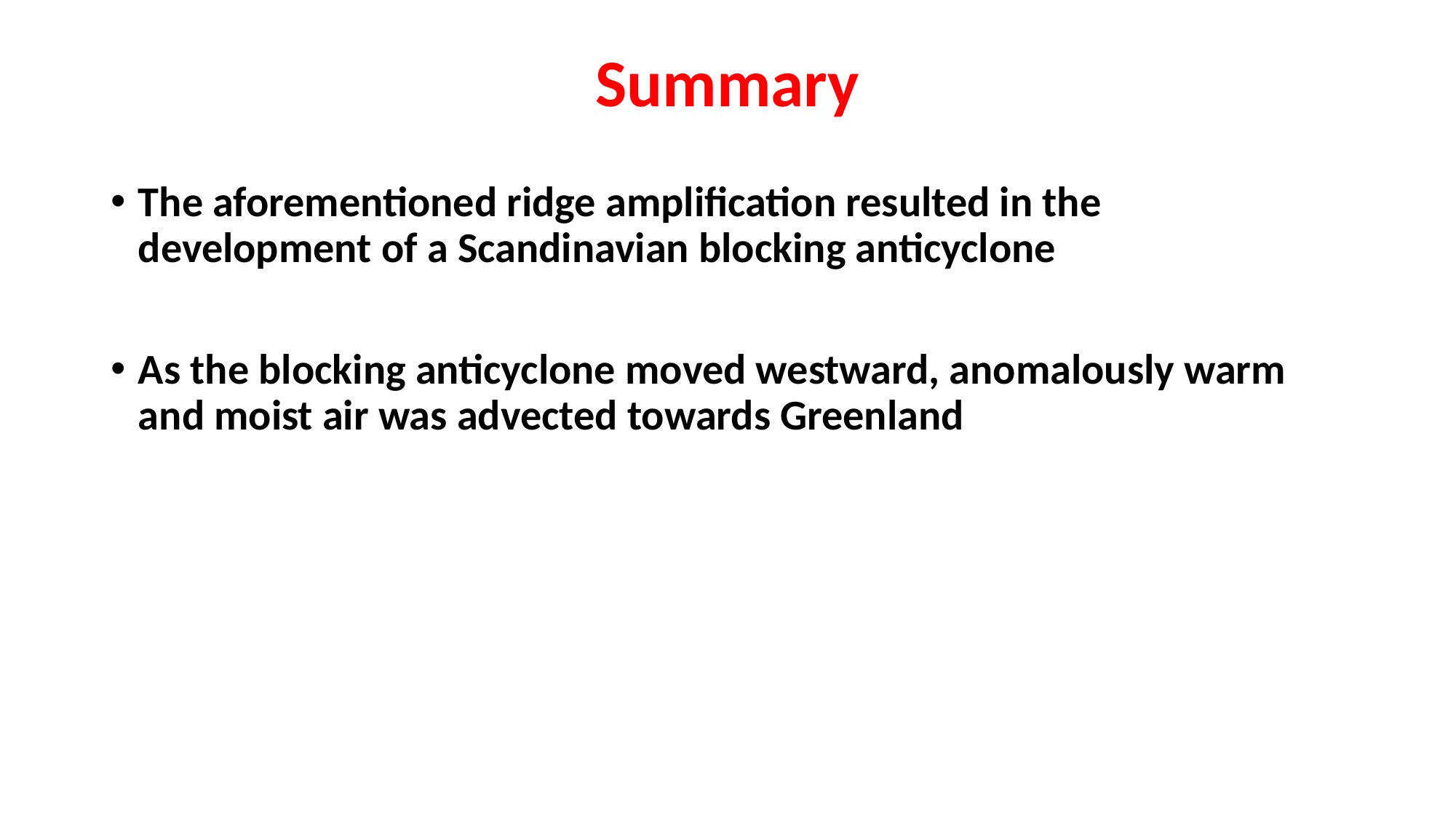

# Summary
The aforementioned ridge amplification resulted in the development of a Scandinavian blocking anticyclone

As the blocking anticyclone moved westward, anomalously warm and moist air was advected towards Greenland